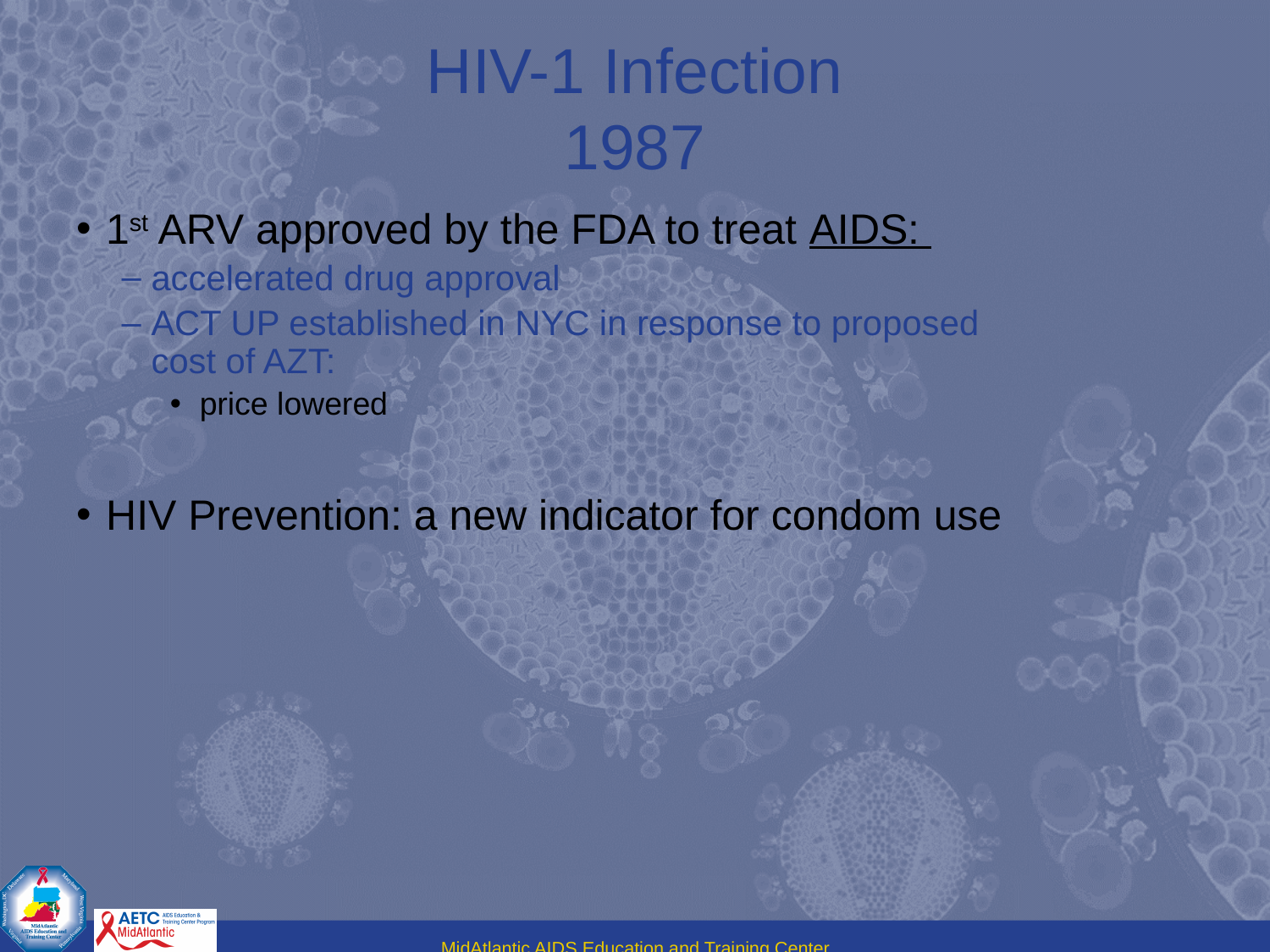

# HIV-1 Infection 1987
1st ARV approved by the FDA to treat AIDS:
accelerated drug approval
ACT UP established in NYC in response to proposed cost of AZT:
price lowered

HIV Prevention: a new indicator for condom use